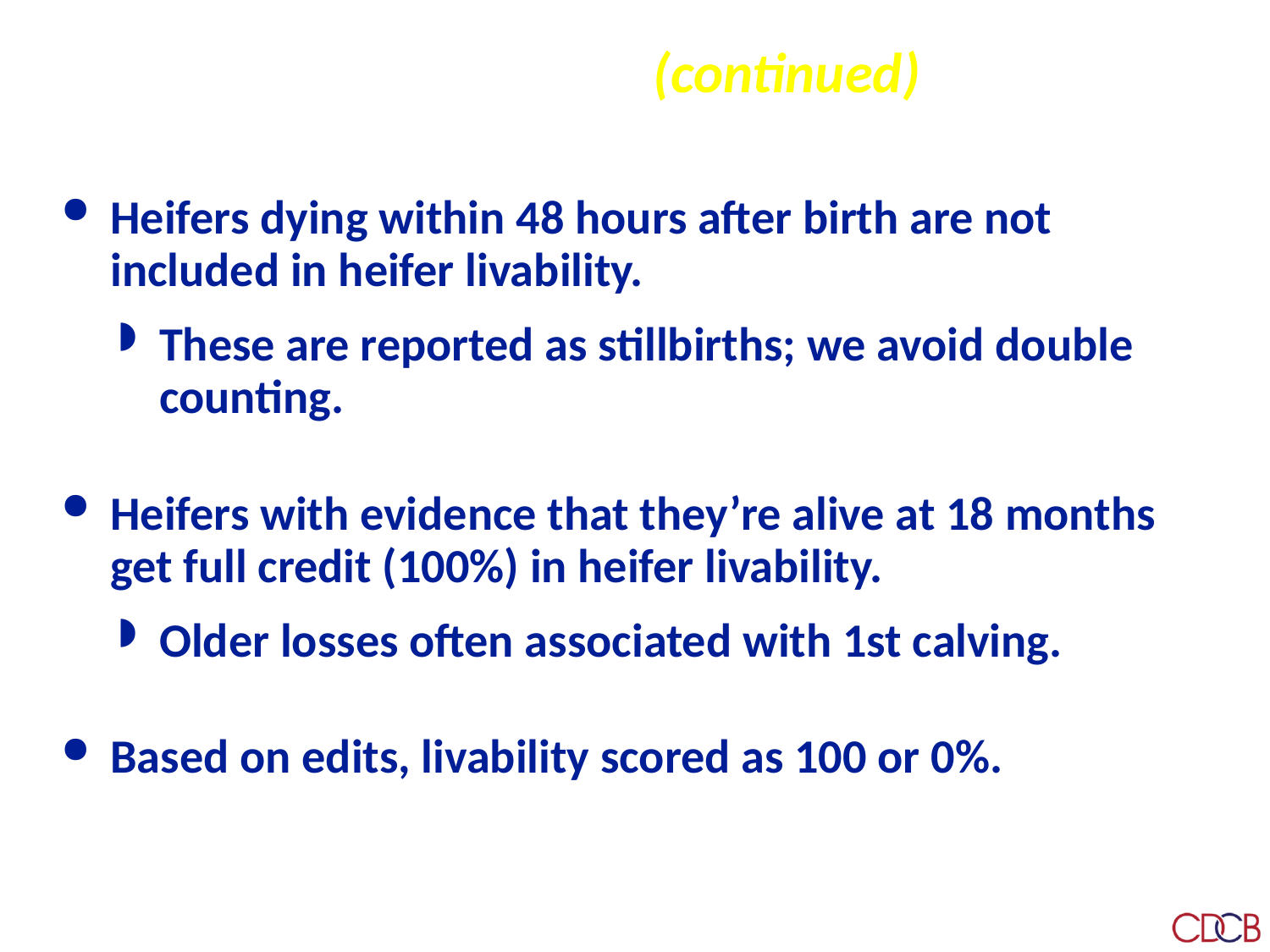

# Heifer livability edits (continued)
Heifers dying within 48 hours after birth are not included in heifer livability.
These are reported as stillbirths; we avoid double counting.
Heifers with evidence that they’re alive at 18 months get full credit (100%) in heifer livability.
Older losses often associated with 1st calving.
Based on edits, livability scored as 100 or 0%.